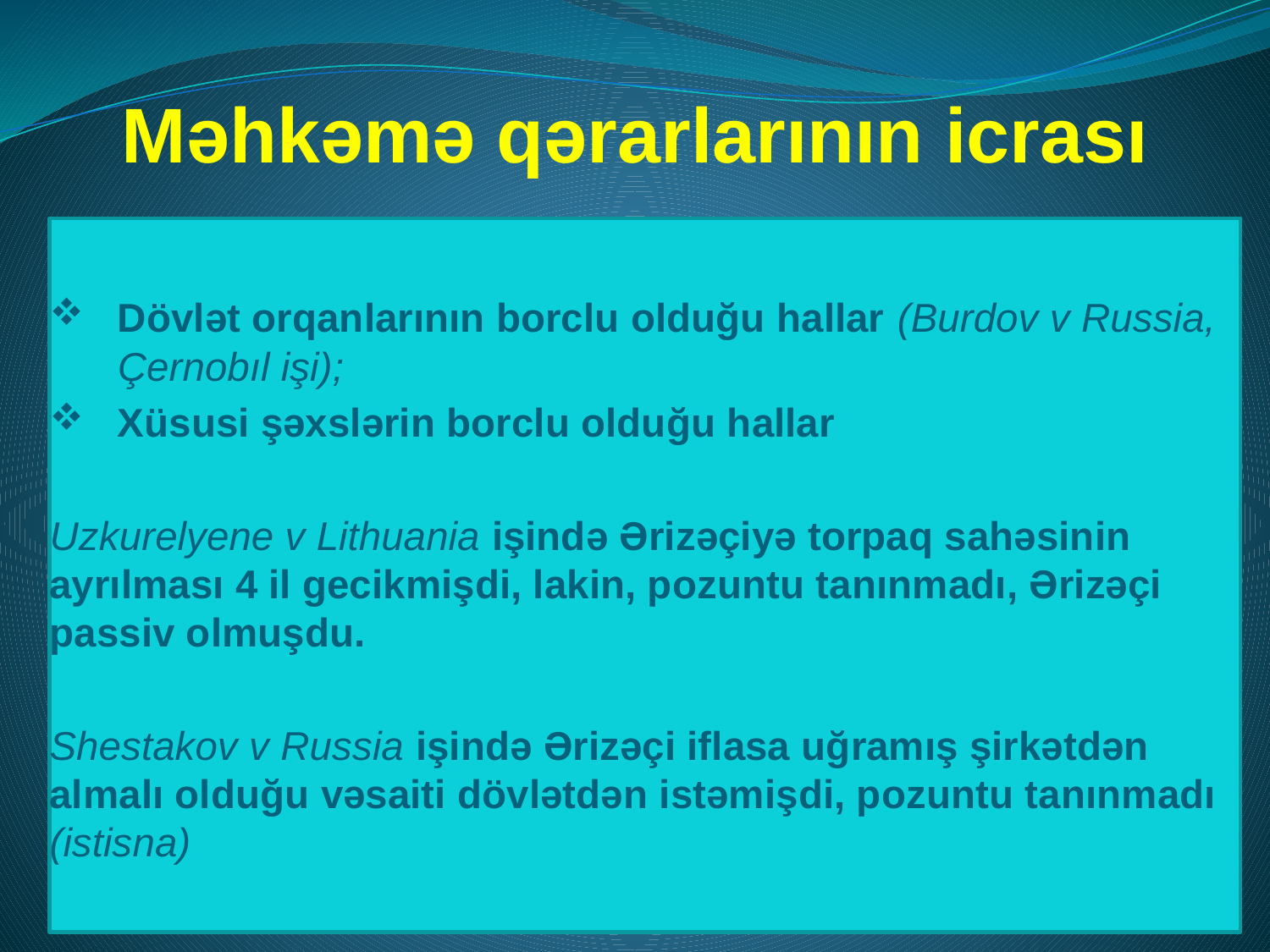

# Məhkəmə qərarlarının icrası

Dövlət orqanlarının borclu olduğu hallar (Burdov v Russia, Çernobıl işi);
Xüsusi şəxslərin borclu olduğu hallar

Uzkurelyene v Lithuania işində Ərizəçiyə torpaq sahəsinin ayrılması 4 il gecikmişdi, lakin, pozuntu tanınmadı, Ərizəçi passiv olmuşdu.

Shestakov v Russia işində Ərizəçi iflasa uğramış şirkətdən almalı olduğu vəsaiti dövlətdən istəmişdi, pozuntu tanınmadı (istisna)